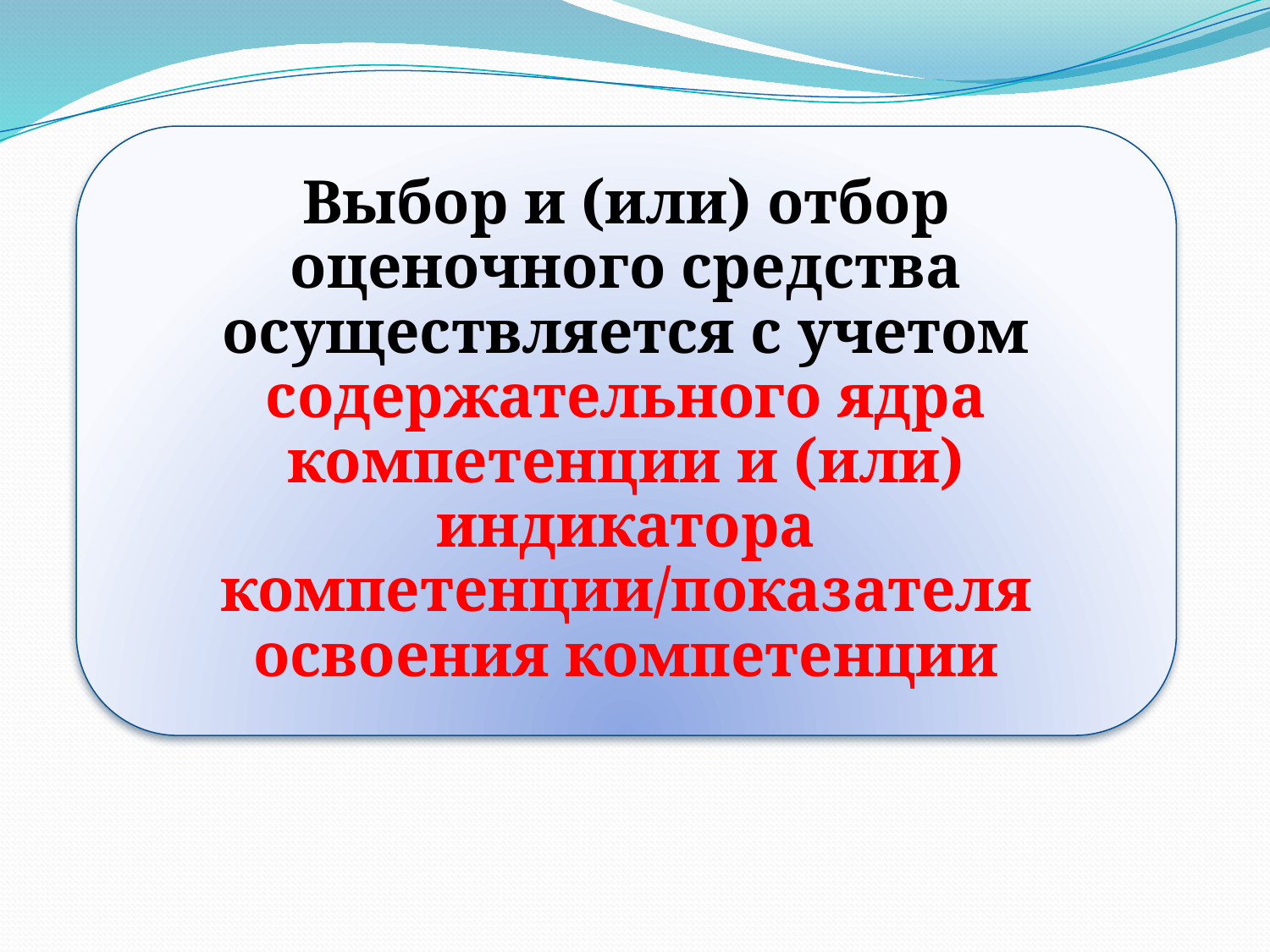

Выбор и (или) отбор оценочного средства осуществляется с учетом содержательного ядра компетенции и (или) индикатора компетенции/показателя освоения компетенции